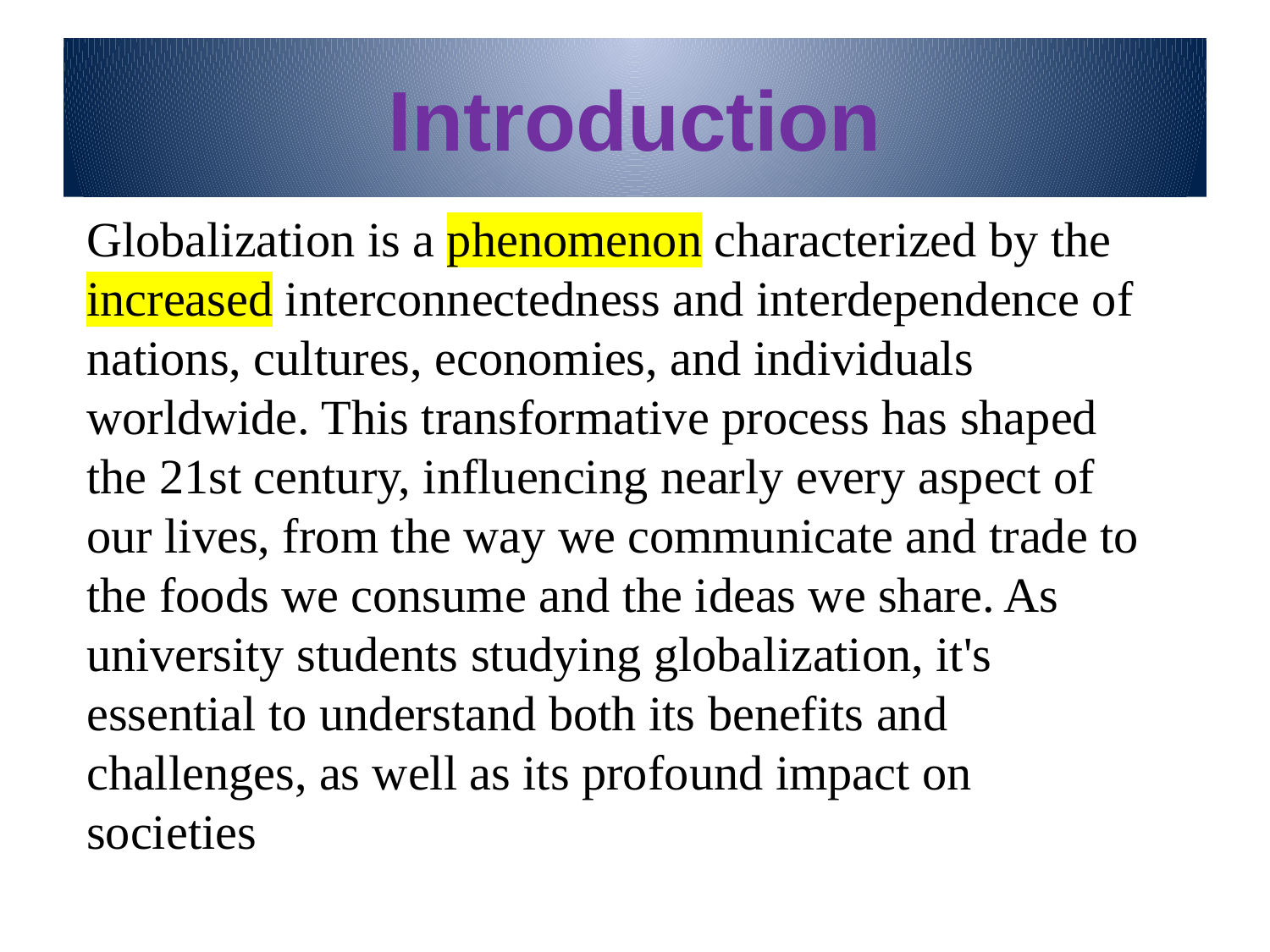

# Introduction
Globalization is a phenomenon characterized by the increased interconnectedness and interdependence of nations, cultures, economies, and individuals worldwide. This transformative process has shaped the 21st century, influencing nearly every aspect of our lives, from the way we communicate and trade to the foods we consume and the ideas we share. As university students studying globalization, it's essential to understand both its benefits and challenges, as well as its profound impact on societies